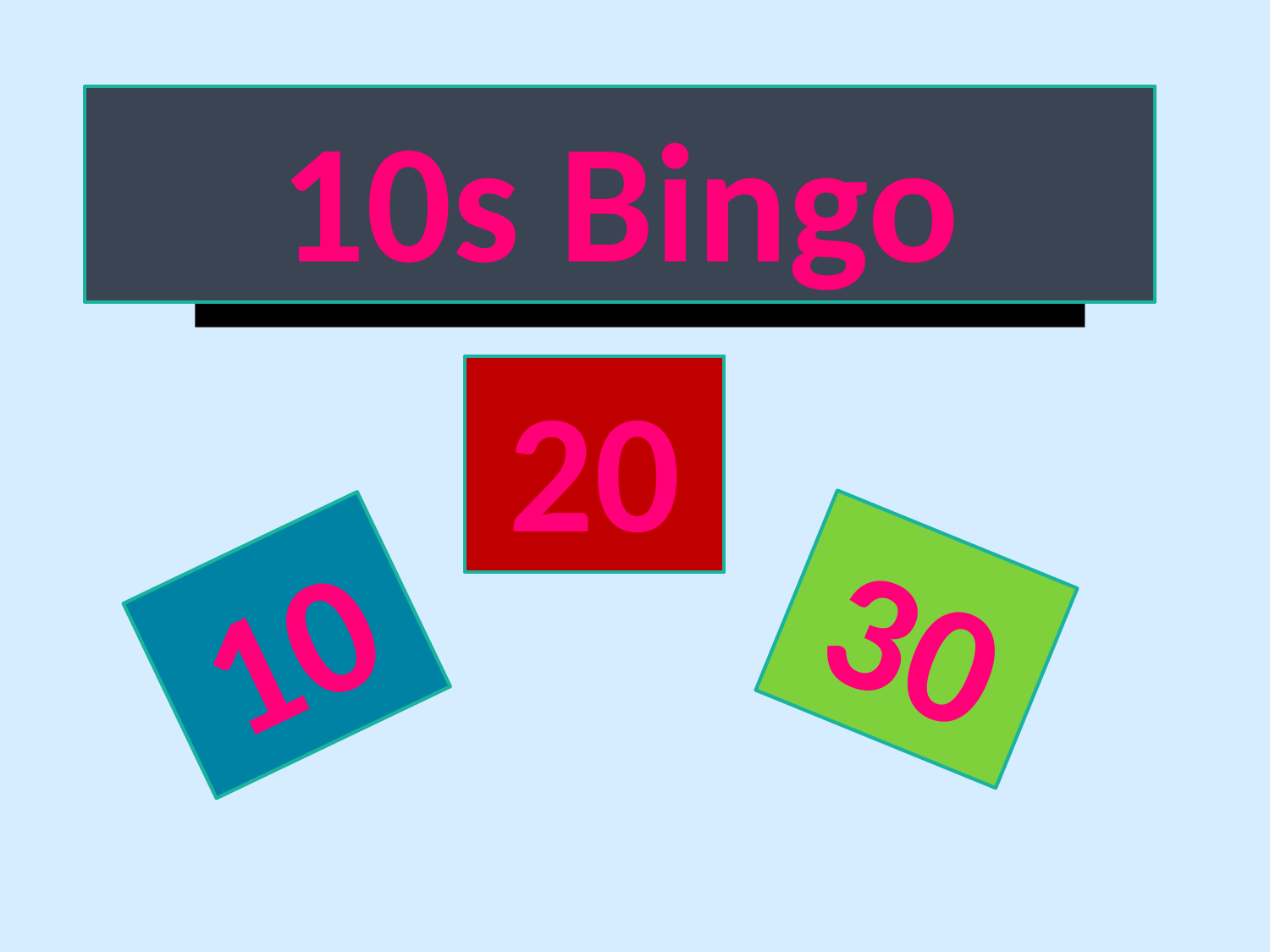

10s Bingo
# 10s Bino
20
30
10